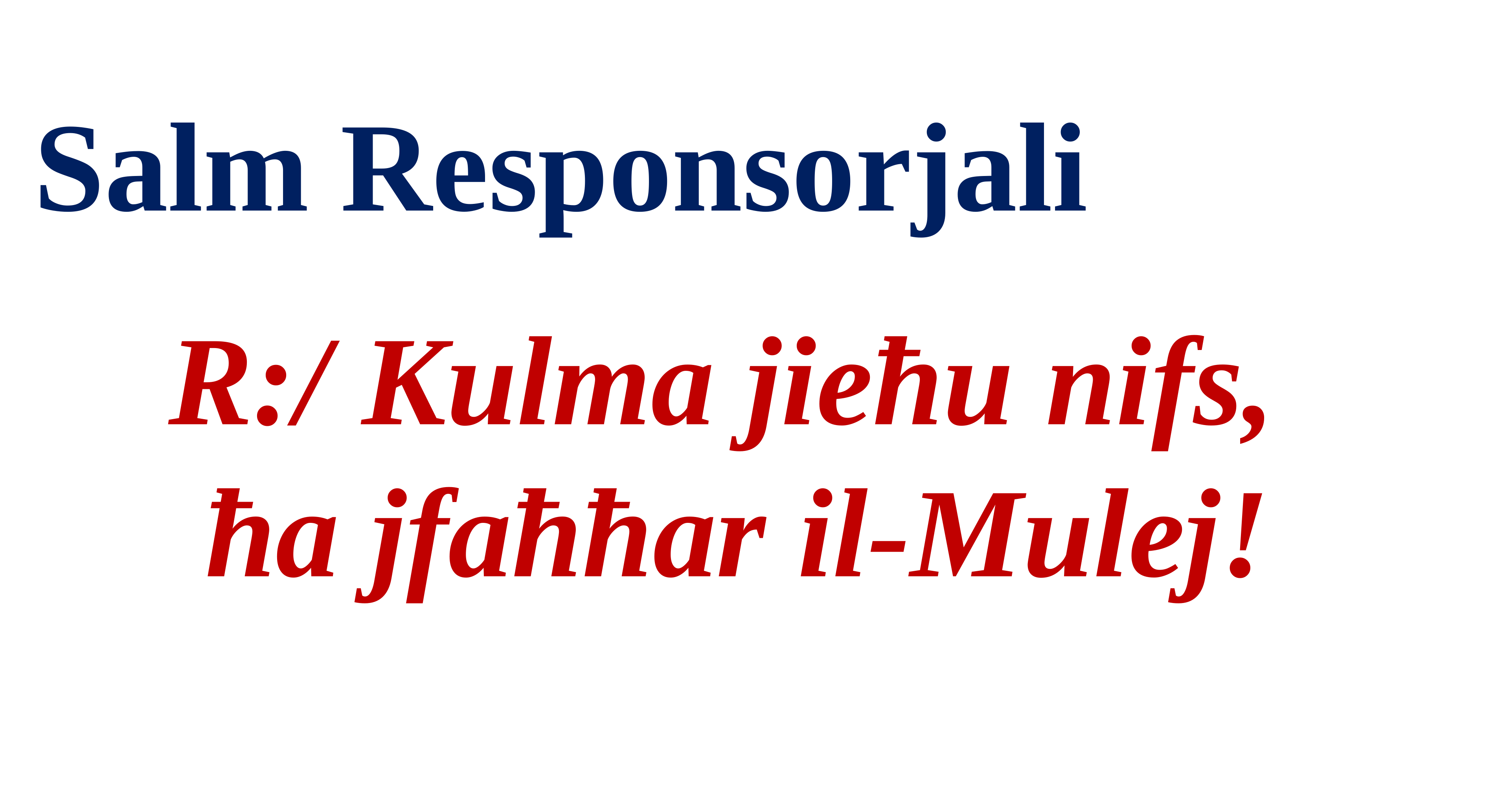

Salm Responsorjali
R:/ Kulma jieħu nifs,
ħa jfaħħar il-Mulej!